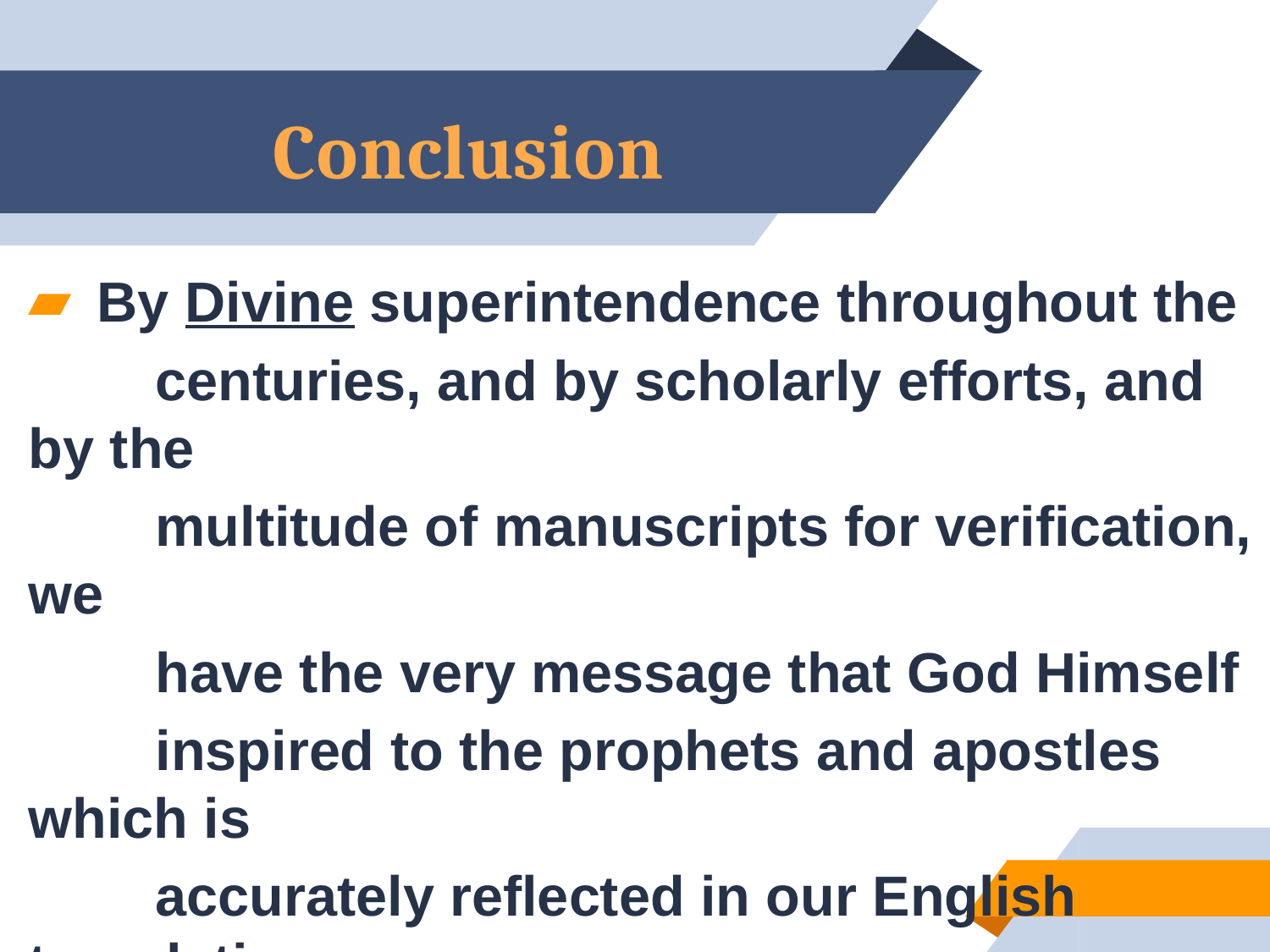

# Conclusion
 By Divine superintendence throughout the
	centuries, and by scholarly efforts, and by the
	multitude of manuscripts for verification, we
	have the very message that God Himself
	inspired to the prophets and apostles which is
	accurately reflected in our English translations.

71